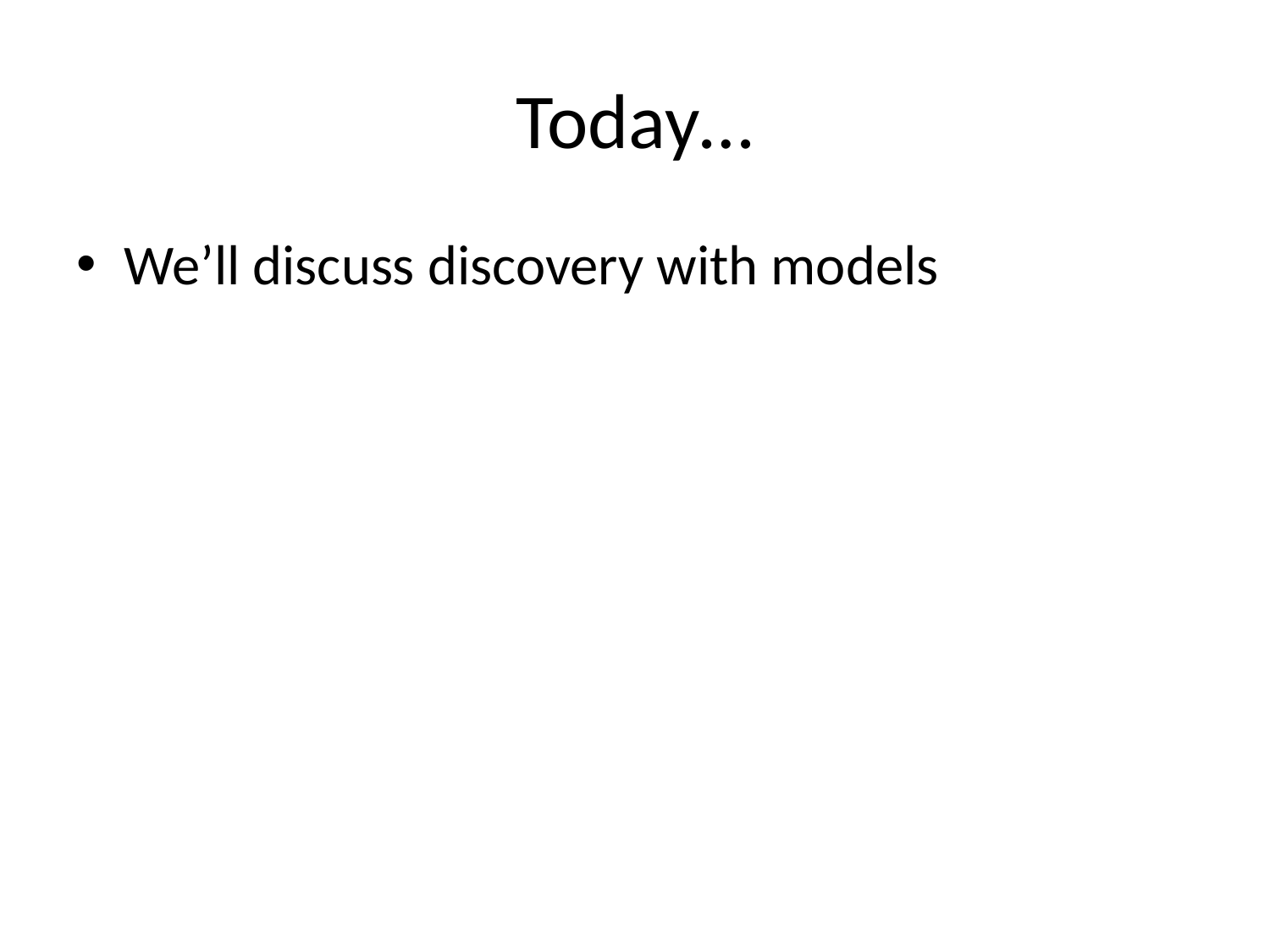

# Today…
We’ll discuss discovery with models